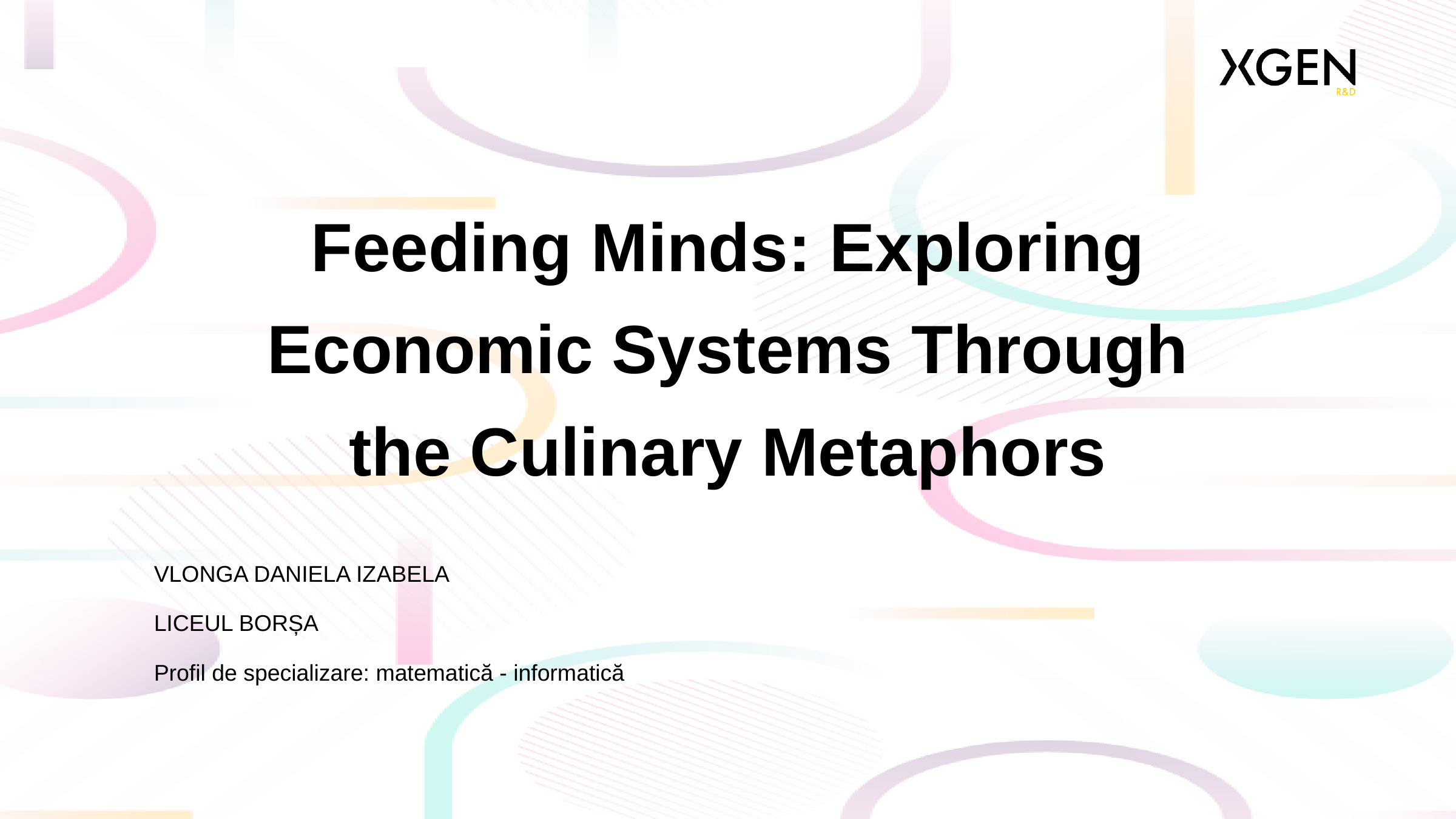

# Feeding Minds: Exploring Economic Systems Through the Culinary Metaphors
Vlonga Daniela Izabela
Liceul Borșa
Profil de specializare: matematică - informatică